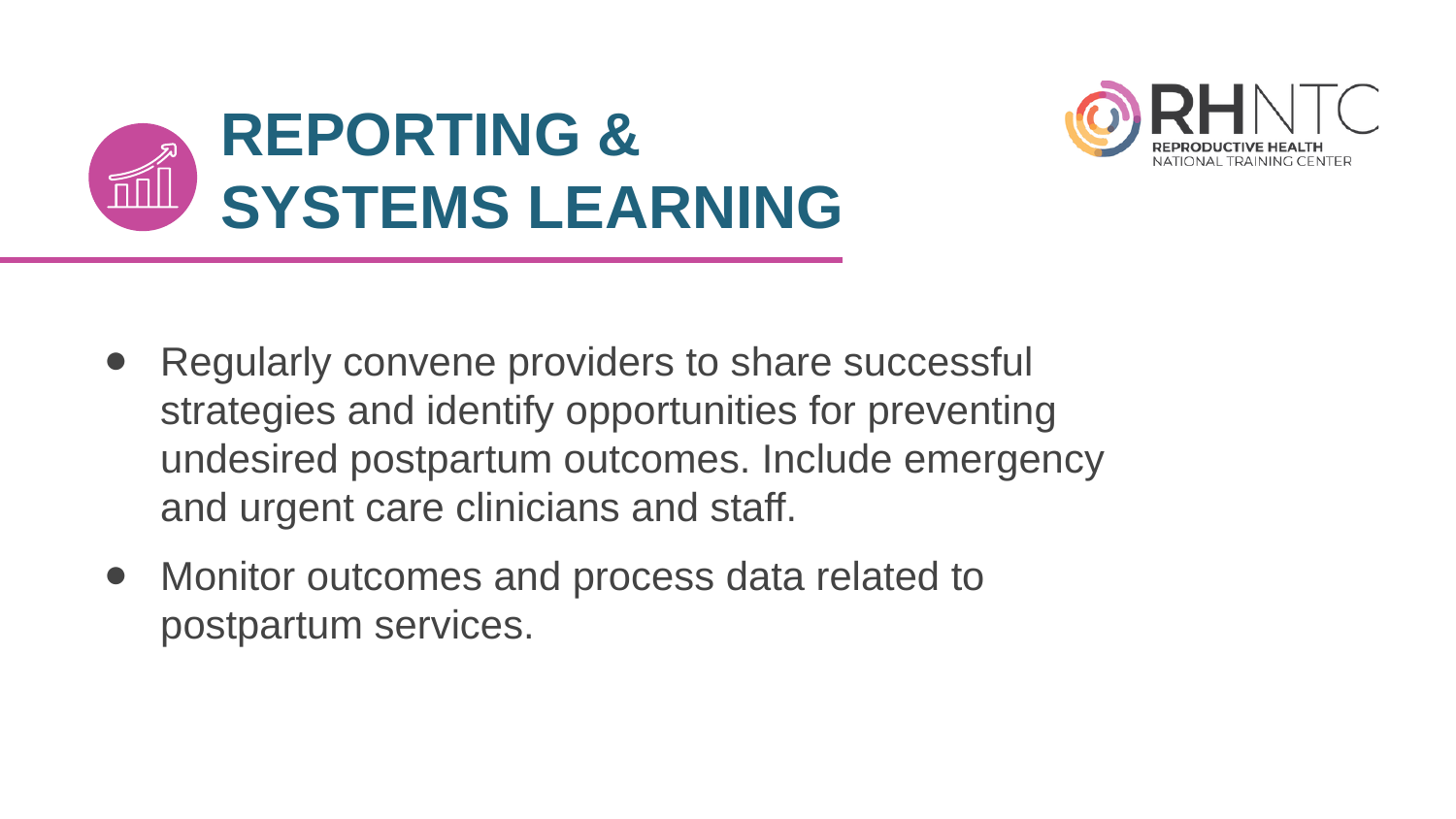

# REPORTING & SYSTEMS LEARNING
Regularly convene providers to share successful strategies and identify opportunities for preventing undesired postpartum outcomes. Include emergency and urgent care clinicians and staff.
Monitor outcomes and process data related to postpartum services.